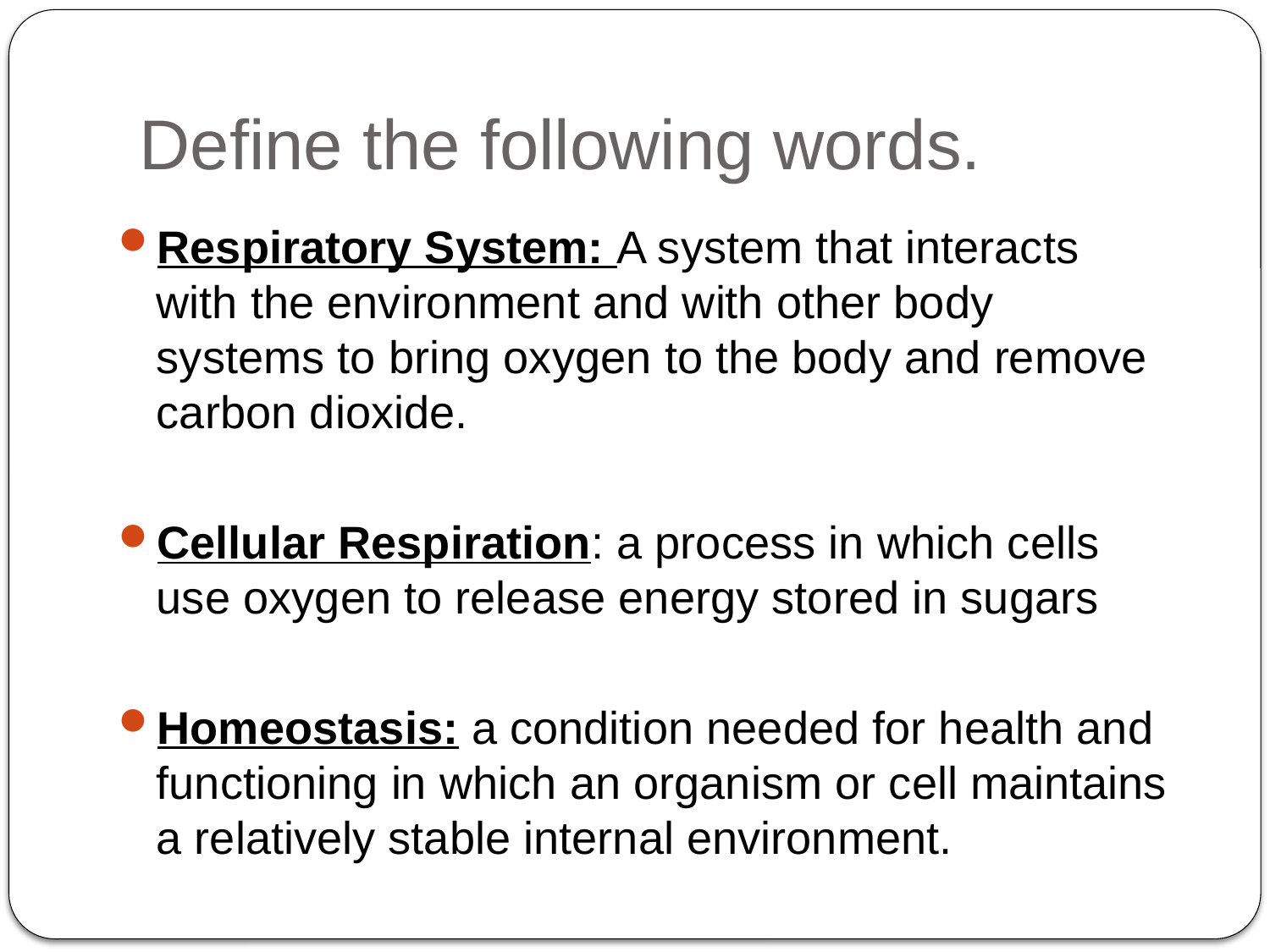

# Define the following words.
Respiratory System: A system that interacts with the environment and with other body systems to bring oxygen to the body and remove carbon dioxide.

Cellular Respiration: a process in which cells use oxygen to release energy stored in sugars

Homeostasis: a condition needed for health and functioning in which an organism or cell maintains a relatively stable internal environment.